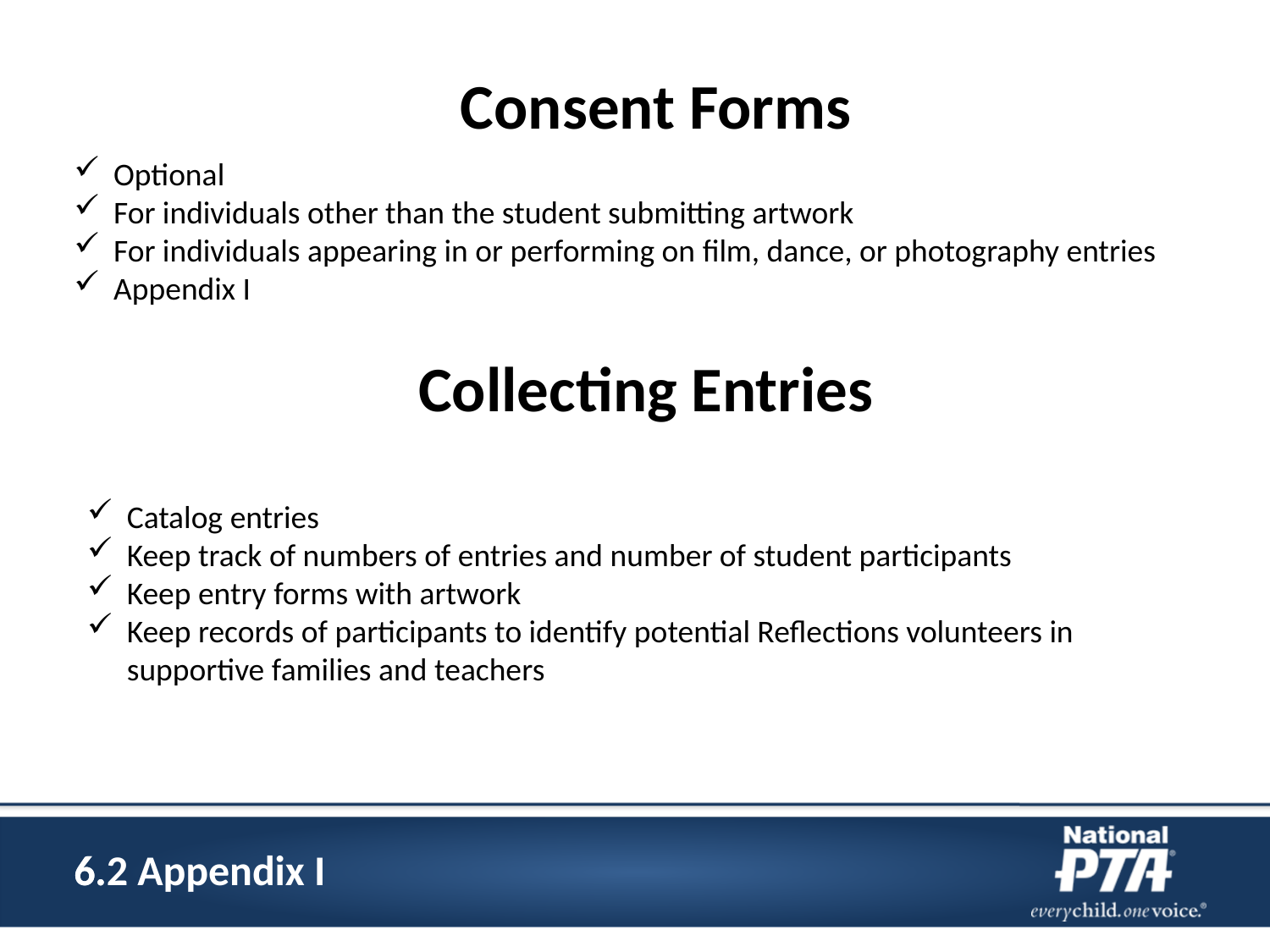

Consent Forms
Optional
For individuals other than the student submitting artwork
For individuals appearing in or performing on film, dance, or photography entries
Appendix I
# Collecting Entries
Catalog entries
Keep track of numbers of entries and number of student participants
Keep entry forms with artwork
Keep records of participants to identify potential Reflections volunteers in supportive families and teachers

6.2 Appendix I
6.